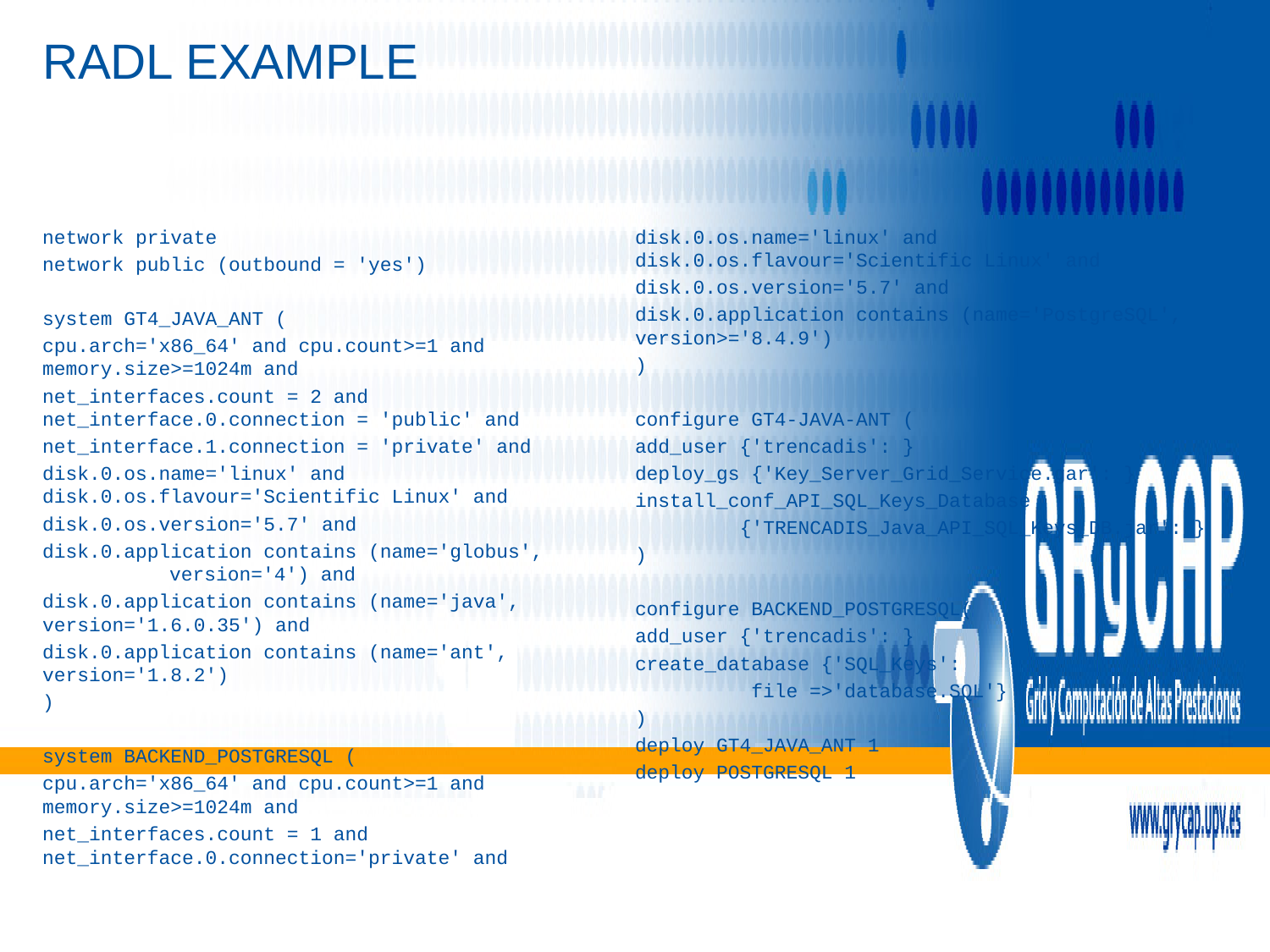

# RADL Example

network private
network public (outbound = 'yes')

system GT4_JAVA_ANT (
cpu.arch='x86_64' and cpu.count>=1 and memory.size>=1024m and
net_interfaces.count = 2 and net_interface.0.connection = 'public' and
net_interface.1.connection = 'private' and
disk.0.os.name='linux' and disk.0.os.flavour='Scientific Linux' and
disk.0.os.version='5.7' and
disk.0.application contains (name='globus', 	version='4') and
disk.0.application contains (name='java', 	version='1.6.0.35') and
disk.0.application contains (name='ant', 	version='1.8.2')
)

system BACKEND_POSTGRESQL (
cpu.arch='x86_64' and cpu.count>=1 and memory.size>=1024m and
net_interfaces.count = 1 and net_interface.0.connection='private' and
disk.0.os.name='linux' and disk.0.os.flavour='Scientific Linux' and
disk.0.os.version='5.7' and
disk.0.application contains (name='PostgreSQL', version>='8.4.9')
)

configure GT4-JAVA-ANT (
add_user {'trencadis': }
deploy_gs {'Key_Server_Grid_Service.gar': }
install_conf_API_SQL_Keys_Database
         {'TRENCADIS_Java_API_SQL_Keys_DB.jar': }
)

configure BACKEND_POSTGRESQL(
add_user {'trencadis': }
create_database {'SQL_Keys':
          file =>'database.SQL'}
)
deploy GT4_JAVA_ANT 1
deploy POSTGRESQL 1